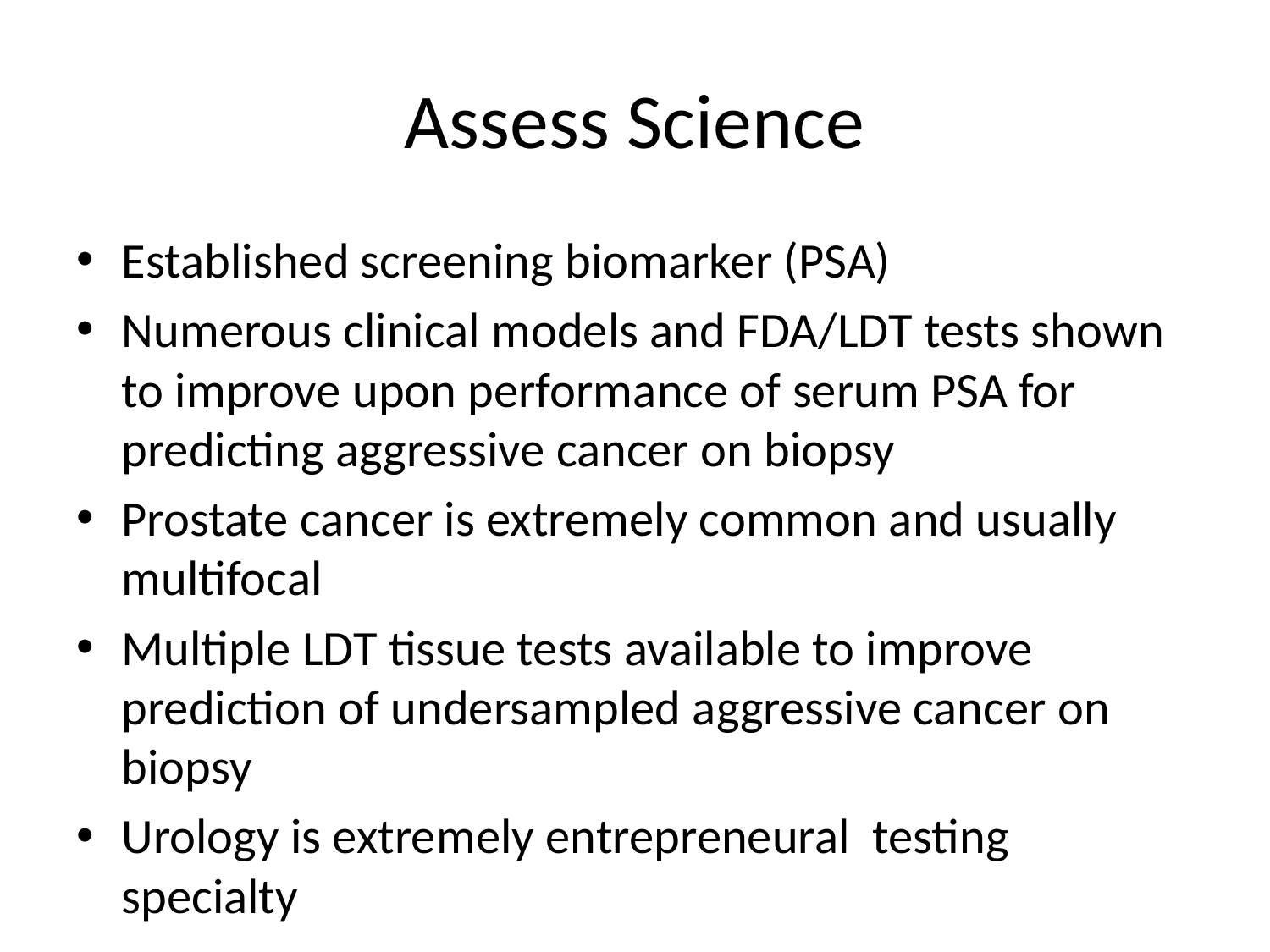

# Assess Science
Established screening biomarker (PSA)
Numerous clinical models and FDA/LDT tests shown to improve upon performance of serum PSA for predicting aggressive cancer on biopsy
Prostate cancer is extremely common and usually multifocal
Multiple LDT tissue tests available to improve prediction of undersampled aggressive cancer on biopsy
Urology is extremely entrepreneural  testing specialty